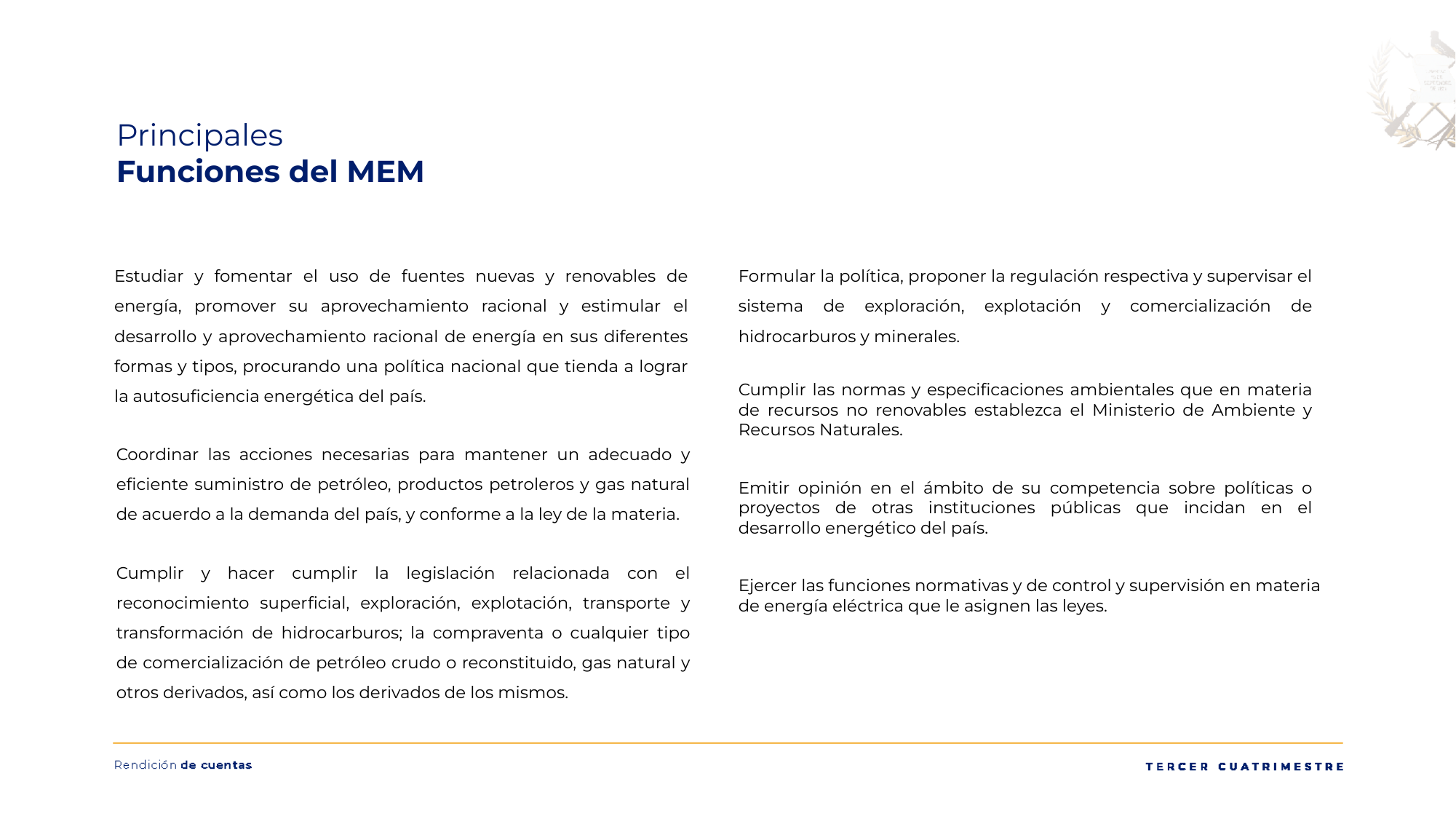

Principales
Funciones del MEM
Estudiar y fomentar el uso de fuentes nuevas y renovables de energía, promover su aprovechamiento racional y estimular el desarrollo y aprovechamiento racional de energía en sus diferentes formas y tipos, procurando una política nacional que tienda a lograr la autosuficiencia energética del país.
Formular la política, proponer la regulación respectiva y supervisar el sistema de exploración, explotación y comercialización de hidrocarburos y minerales.
Cumplir las normas y especificaciones ambientales que en materia de recursos no renovables establezca el Ministerio de Ambiente y Recursos Naturales.
Coordinar las acciones necesarias para mantener un adecuado y eficiente suministro de petróleo, productos petroleros y gas natural de acuerdo a la demanda del país, y conforme a la ley de la materia.
Emitir opinión en el ámbito de su competencia sobre políticas o proyectos de otras instituciones públicas que incidan en el desarrollo energético del país.
Cumplir y hacer cumplir la legislación relacionada con el reconocimiento superficial, exploración, explotación, transporte y transformación de hidrocarburos; la compraventa o cualquier tipo de comercialización de petróleo crudo o reconstituido, gas natural y otros derivados, así como los derivados de los mismos.
Ejercer las funciones normativas y de control y supervisión en materia de energía eléctrica que le asignen las leyes.